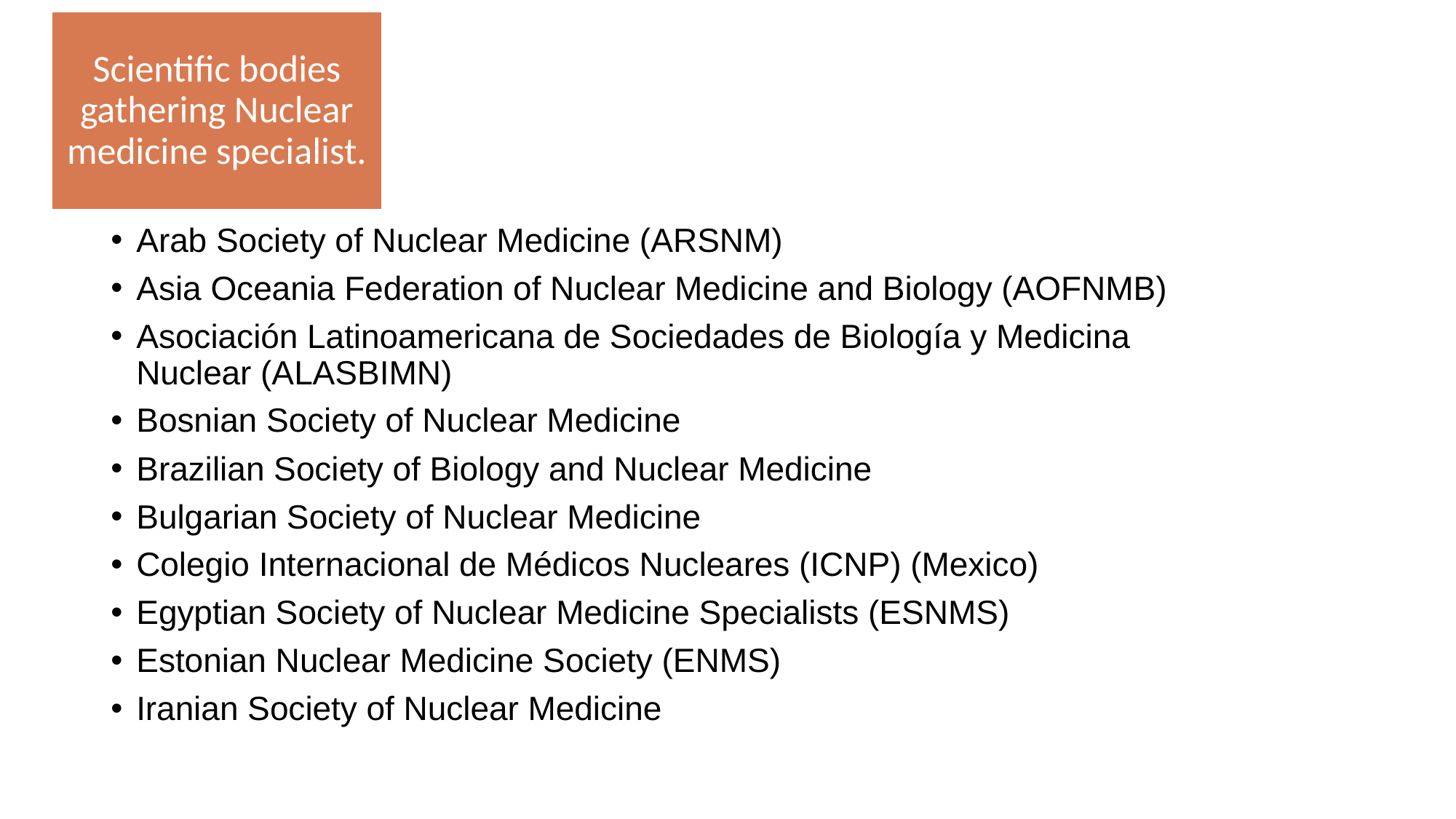

Scientific bodies gathering Nuclear medicine specialist.
Arab Society of Nuclear Medicine (ARSNM)
Asia Oceania Federation of Nuclear Medicine and Biology (AOFNMB)
Asociación Latinoamericana de Sociedades de Biología y Medicina Nuclear (ALASBIMN)
Bosnian Society of Nuclear Medicine
Brazilian Society of Biology and Nuclear Medicine
Bulgarian Society of Nuclear Medicine
Colegio Internacional de Médicos Nucleares (ICNP) (Mexico)
Egyptian Society of Nuclear Medicine Specialists (ESNMS)
Estonian Nuclear Medicine Society (ENMS)
Iranian Society of Nuclear Medicine